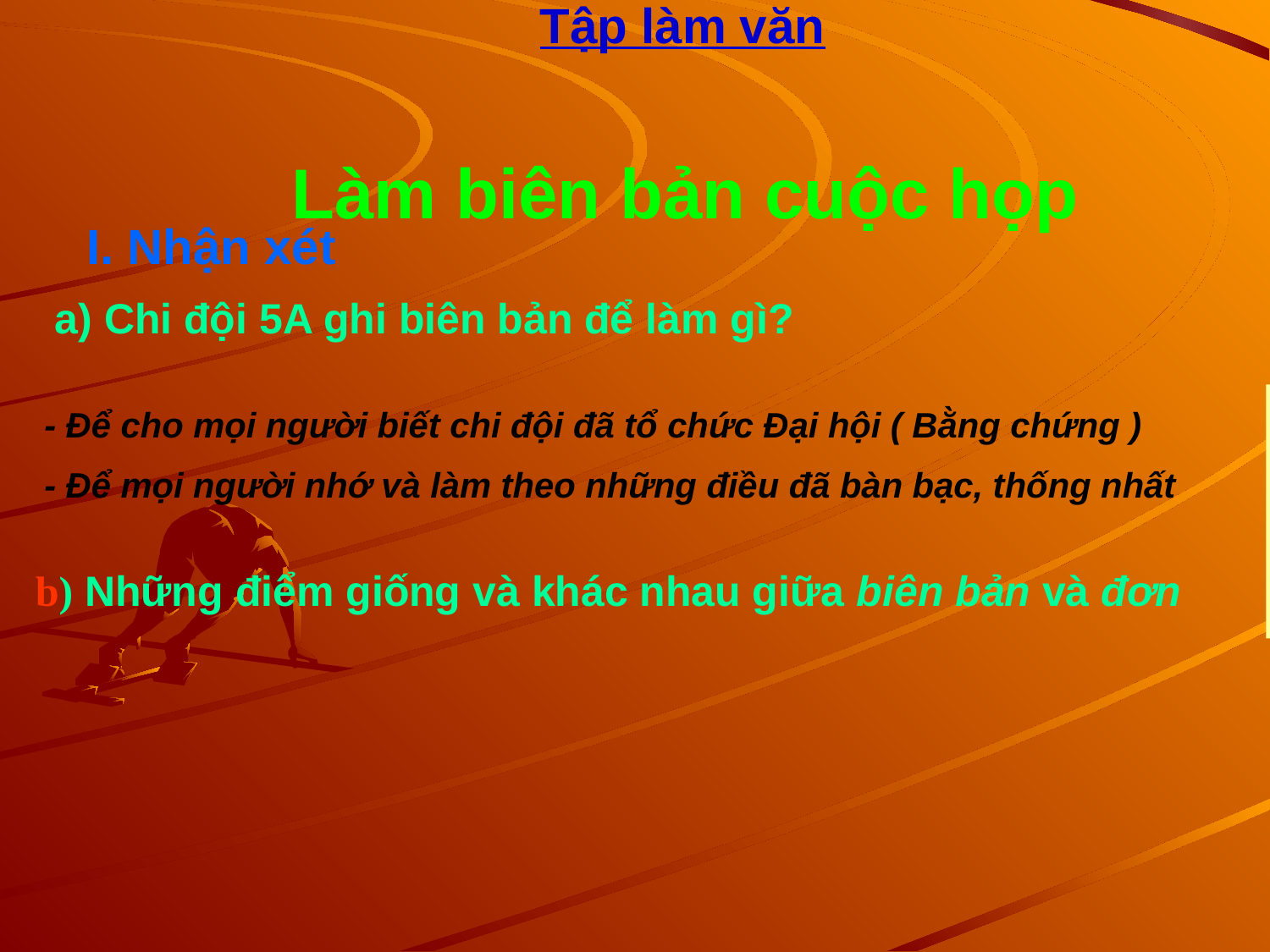

Tập làm văn
Làm biên bản cuộc họp
I. Nhận xét
a) Chi đội 5A ghi biên bản để làm gì?

- Để cho mọi người biết chi đội đã tổ chức Đại hội ( Bằng chứng )
- Để mọi người nhớ và làm theo những điều đã bàn bạc, thống nhất
b) Những điểm giống và khác nhau giữa biên bản và đơn